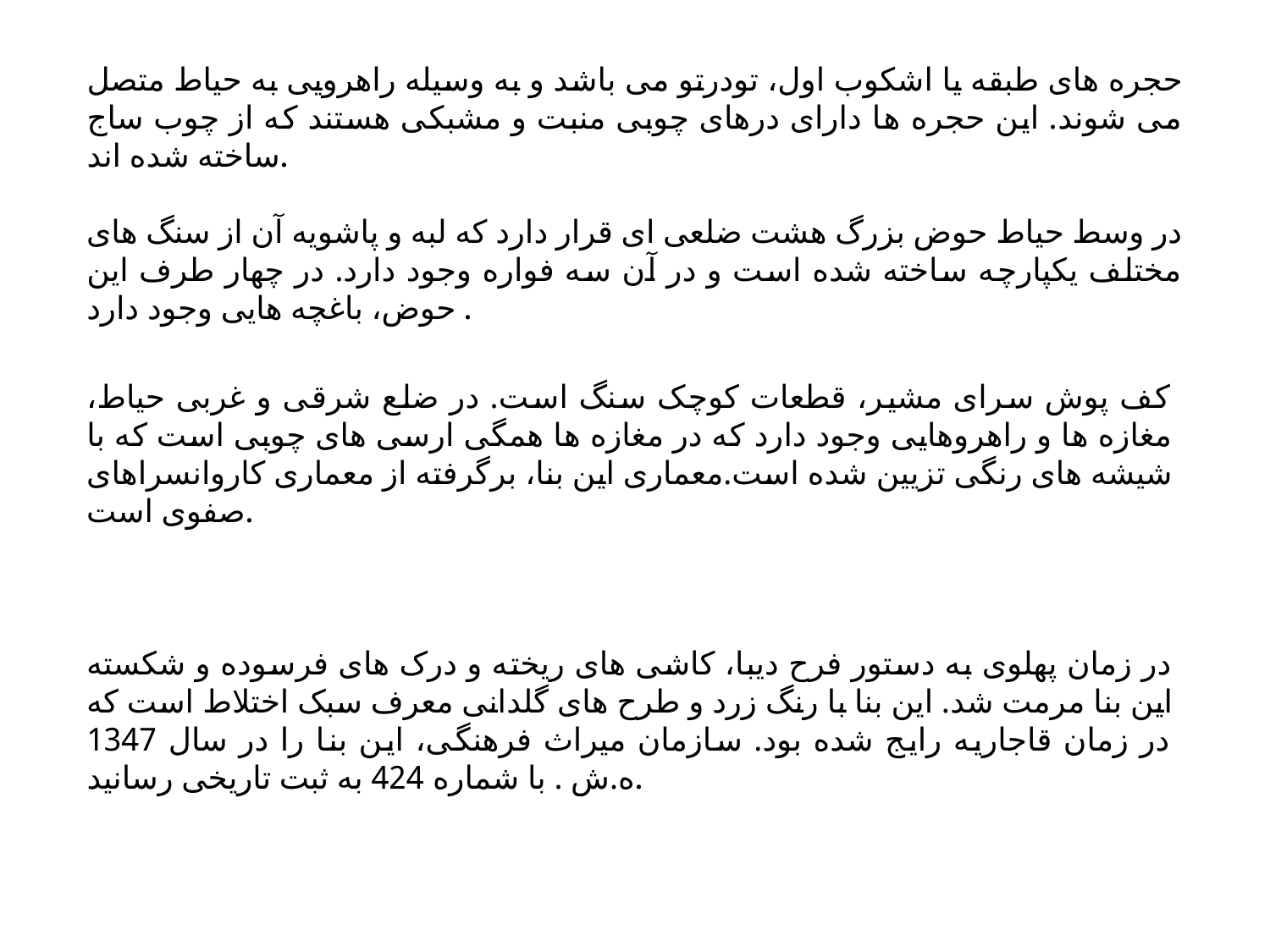

حجره های طبقه یا اشکوب اول، تودرتو می باشد و به وسیله راهرویی به حیاط متصل می شوند. این حجره ها دارای درهای چوبی منبت و مشبکی هستند که از چوب ساج ساخته شده اند.
در وسط حیاط حوض بزرگ هشت ضلعی ای قرار دارد که لبه و پاشویه آن از سنگ های مختلف یکپارچه ساخته شده است و در آن سه فواره وجود دارد. در چهار طرف این حوض، باغچه هایی وجود دارد .
کف پوش سرای مشیر، قطعات کوچک سنگ است. در ضلع شرقی و غربی حیاط، مغازه ها و راهروهایی وجود دارد که در مغازه ها همگی ارسی های چوبی است که با شیشه های رنگی تزیین شده است.معماری این بنا، برگرفته از معماری کاروانسراهای صفوی است.
در زمان پهلوی به دستور فرح دیبا، کاشی های ریخته و درک های فرسوده و شکسته این بنا مرمت شد. این بنا با رنگ زرد و طرح های گلدانی معرف سبک اختلاط است که در زمان قاجاریه رایج شده بود. سازمان میراث فرهنگی، این بنا را در سال 1347 ه.ش . با شماره 424 به ثبت تاریخی رسانید.

16